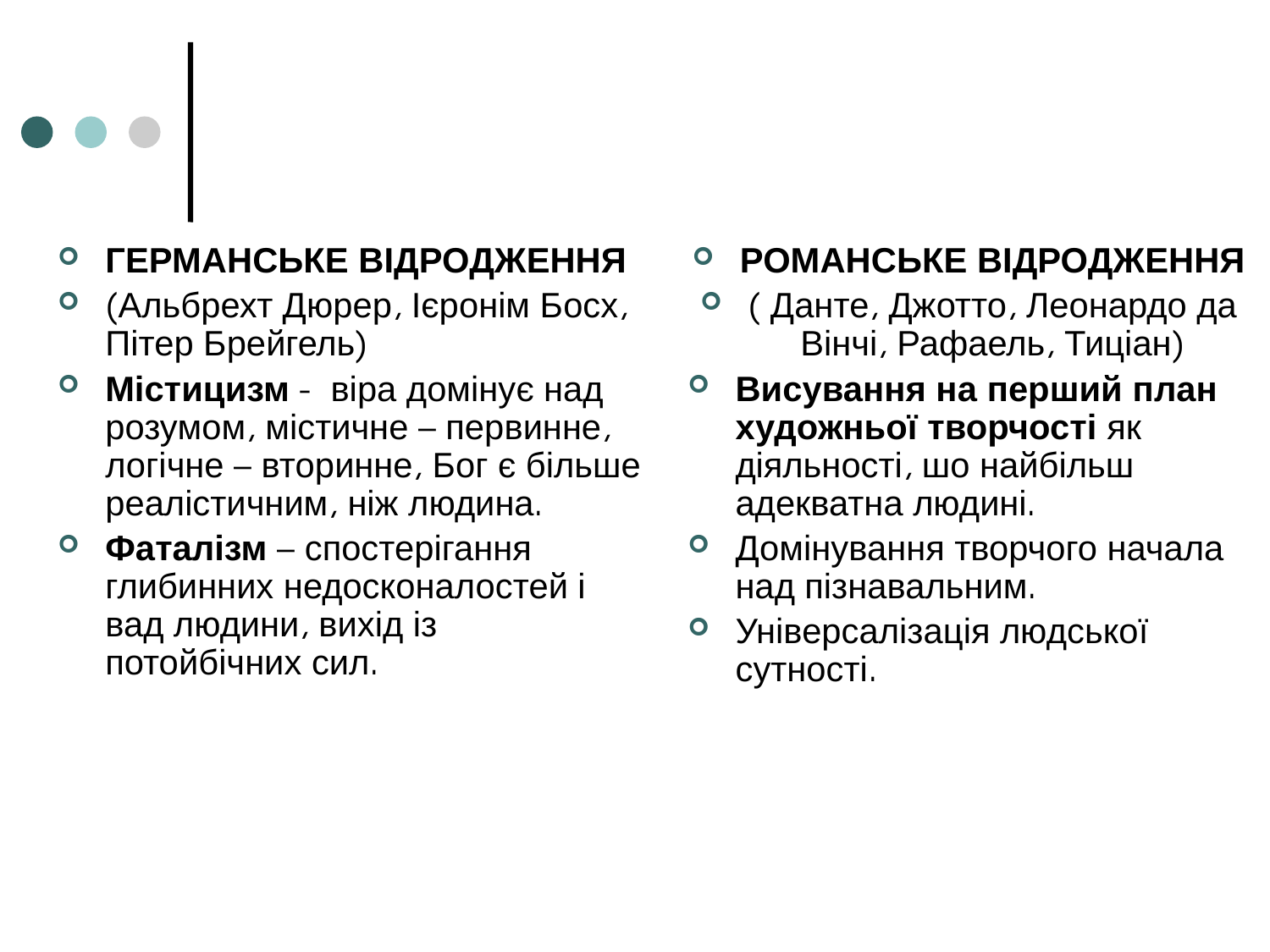

ГЕРМАНСЬКЕ ВІДРОДЖЕННЯ
(Альбрехт Дюрер, Ієронім Босх, Пітер Брейгель)
Містицизм -  віра домінує над розумом, містичне – первинне, логічне – вторинне, Бог є більше реалістичним, ніж людина.
Фаталізм – спостерігання глибинних недосконалостей і вад людини, вихід із потойбічних сил.
РОМАНСЬКЕ ВІДРОДЖЕННЯ
( Данте, Джотто, Леонардо да Вінчі, Рафаель, Тиціан)
Висування на перший план художньої творчості як діяльності, шо найбільш адекватна людині.
Домінування творчого начала над пізнавальним.
Універсалізація людської сутності.